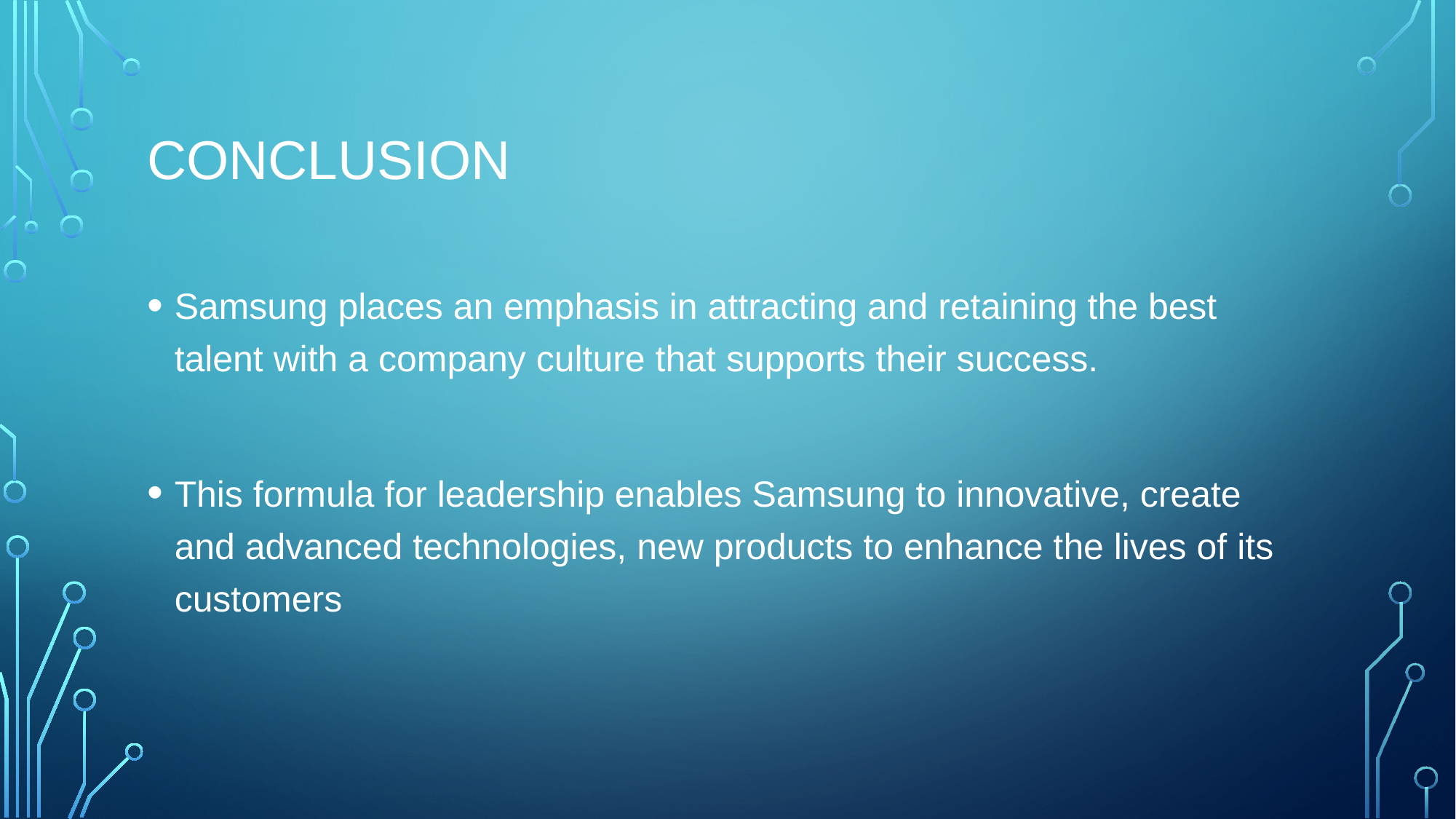

# Conclusion
Samsung places an emphasis in attracting and retaining the best talent with a company culture that supports their success.

This formula for leadership enables Samsung to innovative, create  and advanced technologies, new products to enhance the lives of its customers